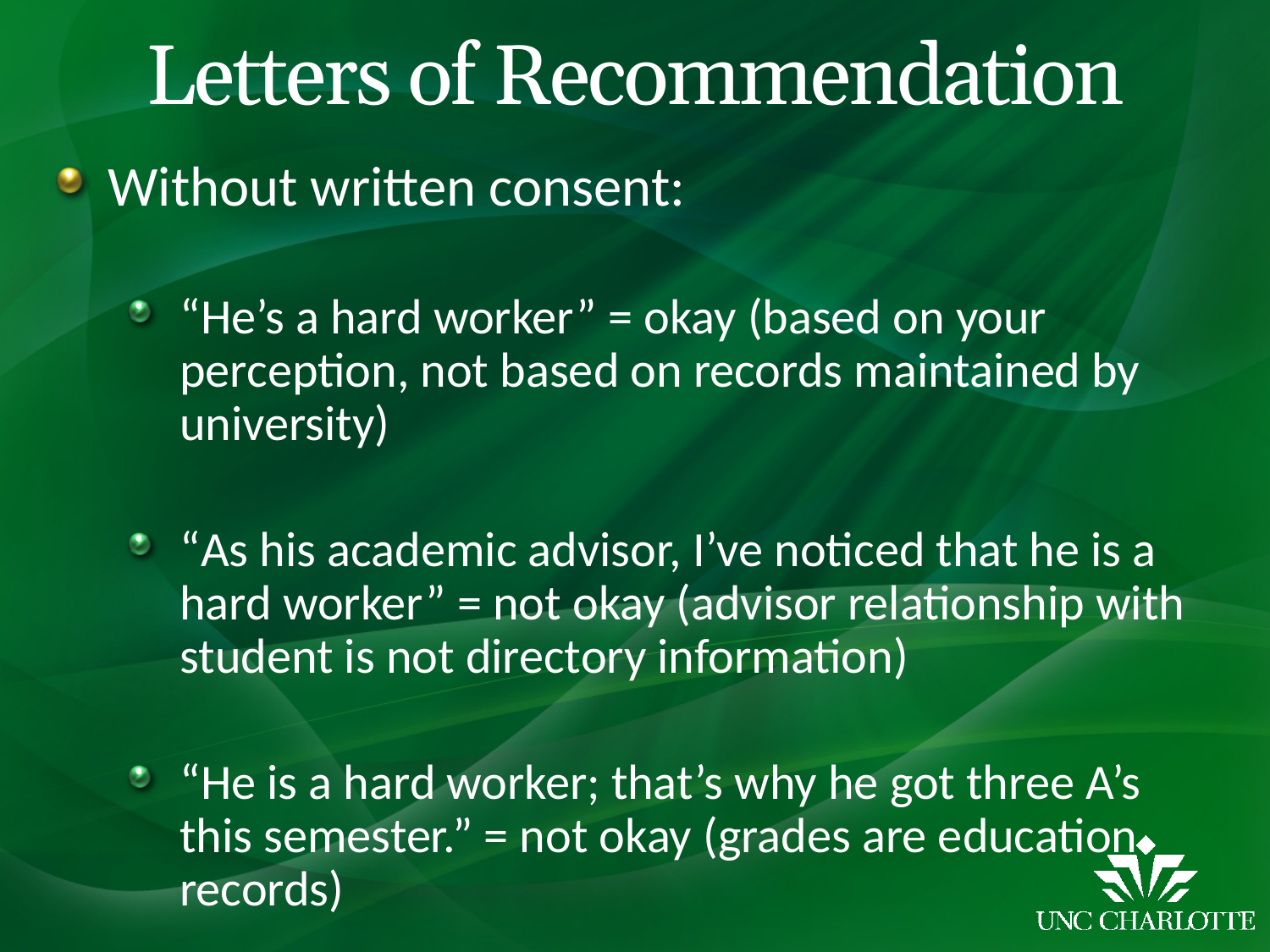

# Letters of Recommendation
Without written consent:

“He’s a hard worker” = okay (based on your perception, not based on records maintained by university)

“As his academic advisor, I’ve noticed that he is a hard worker” = not okay (advisor relationship with student is not directory information)

“He is a hard worker; that’s why he got three A’s this semester.” = not okay (grades are education records)